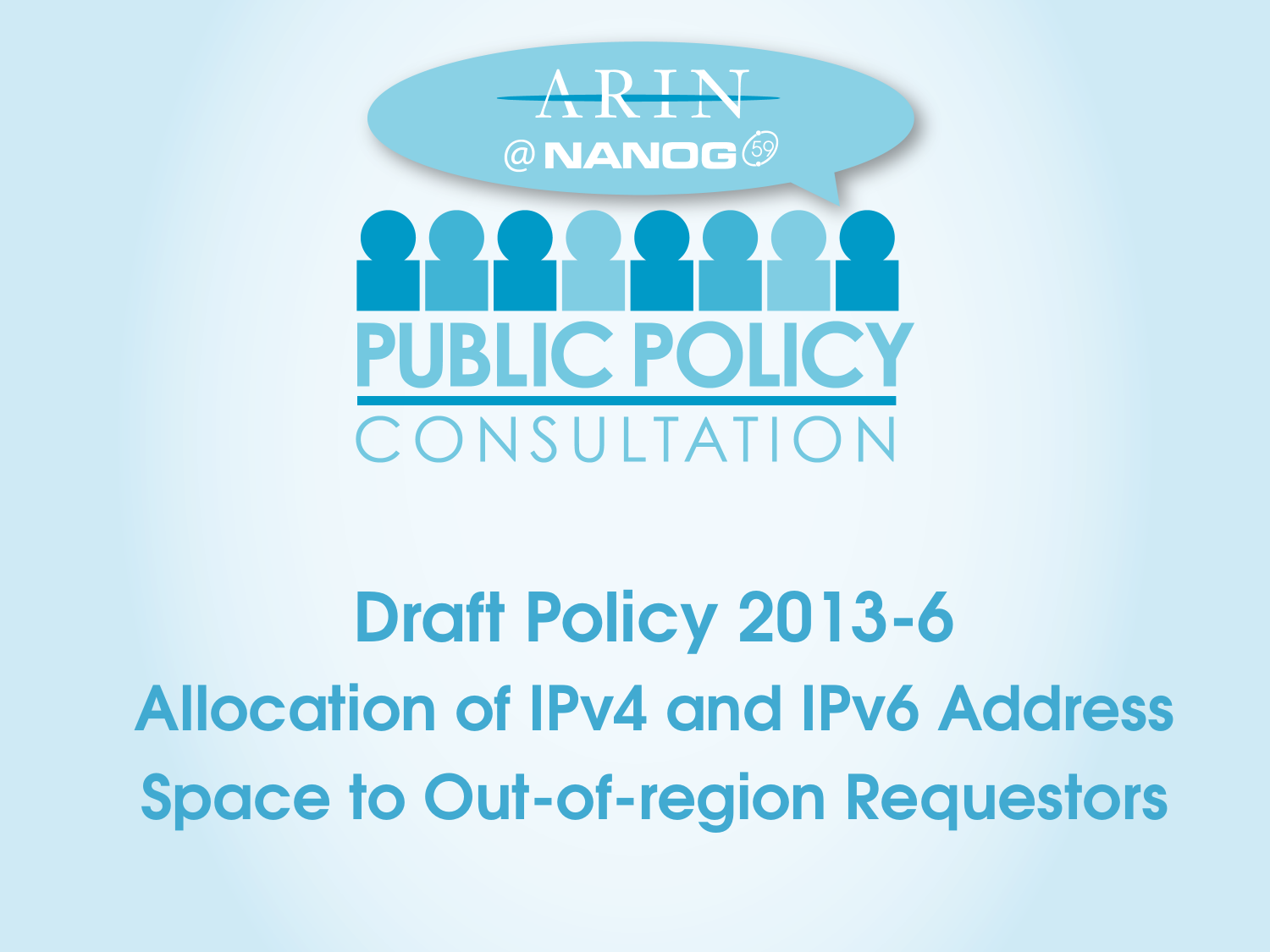

59
# Draft Policy 2013-6 Allocation of IPv4 and IPv6 Address Space to Out-of-region Requestors